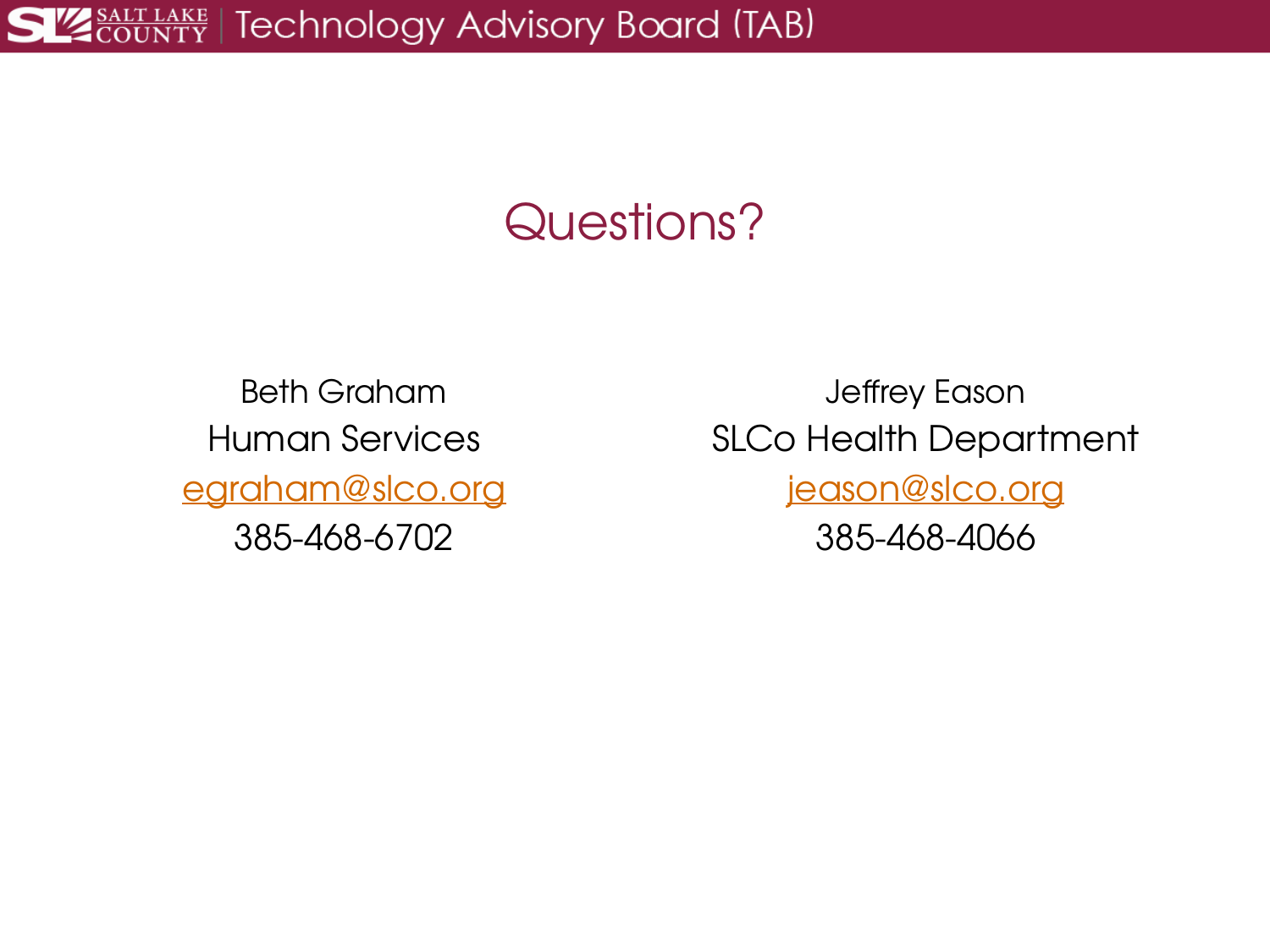

Questions?

Beth Graham
Human Services
egraham@slco.org
385-468-6702
Jeffrey Eason
SLCo Health Department
jeason@slco.org
385-468-4066